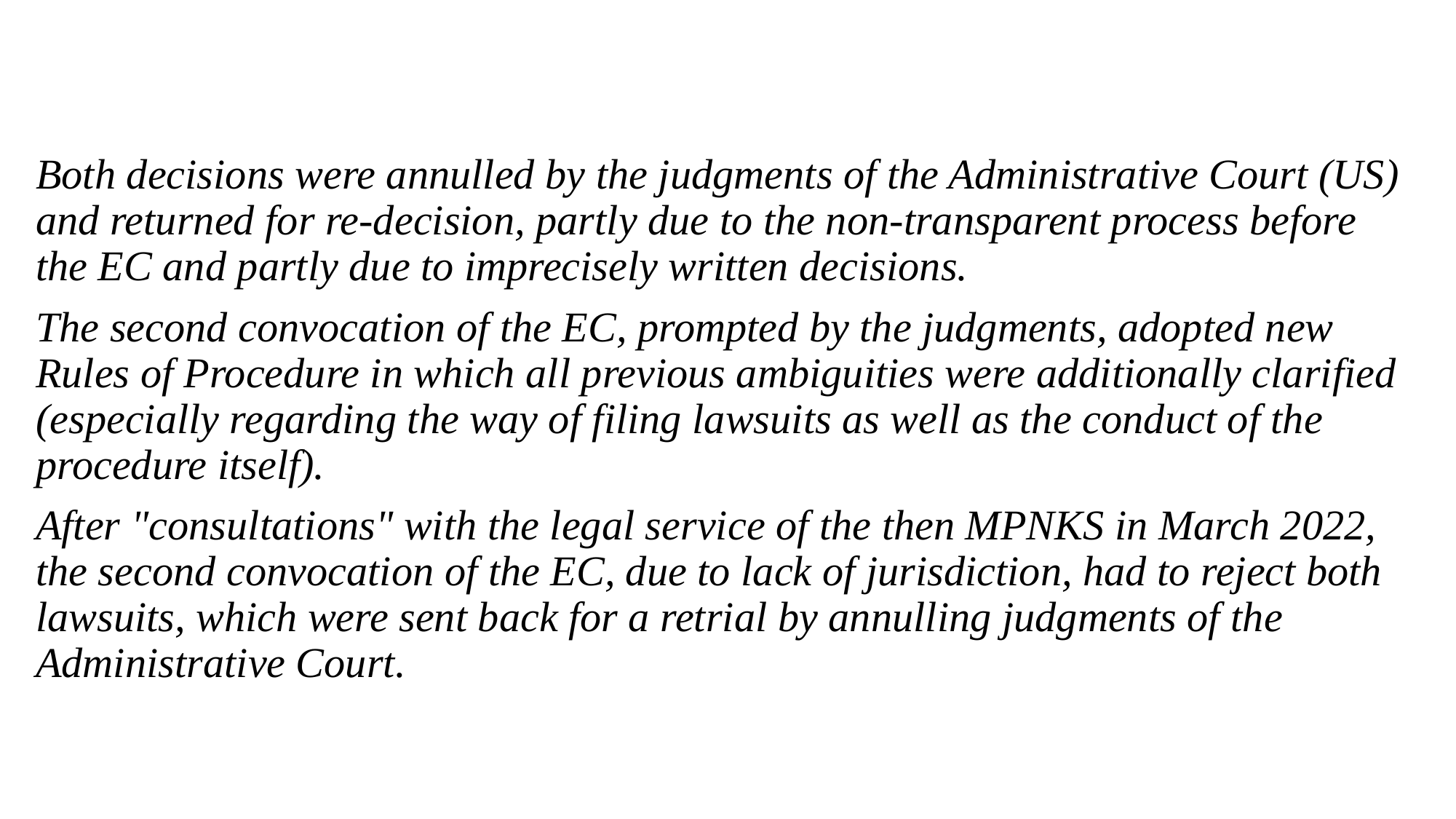

Both decisions were annulled by the judgments of the Administrative Court (US) and returned for re-decision, partly due to the non-transparent process before the EC and partly due to imprecisely written decisions.
The second convocation of the EC, prompted by the judgments, adopted new Rules of Procedure in which all previous ambiguities were additionally clarified (especially regarding the way of filing lawsuits as well as the conduct of the procedure itself).
After "consultations" with the legal service of the then MPNKS in March 2022, the second convocation of the EC, due to lack of jurisdiction, had to reject both lawsuits, which were sent back for a retrial by annulling judgments of the Administrative Court.